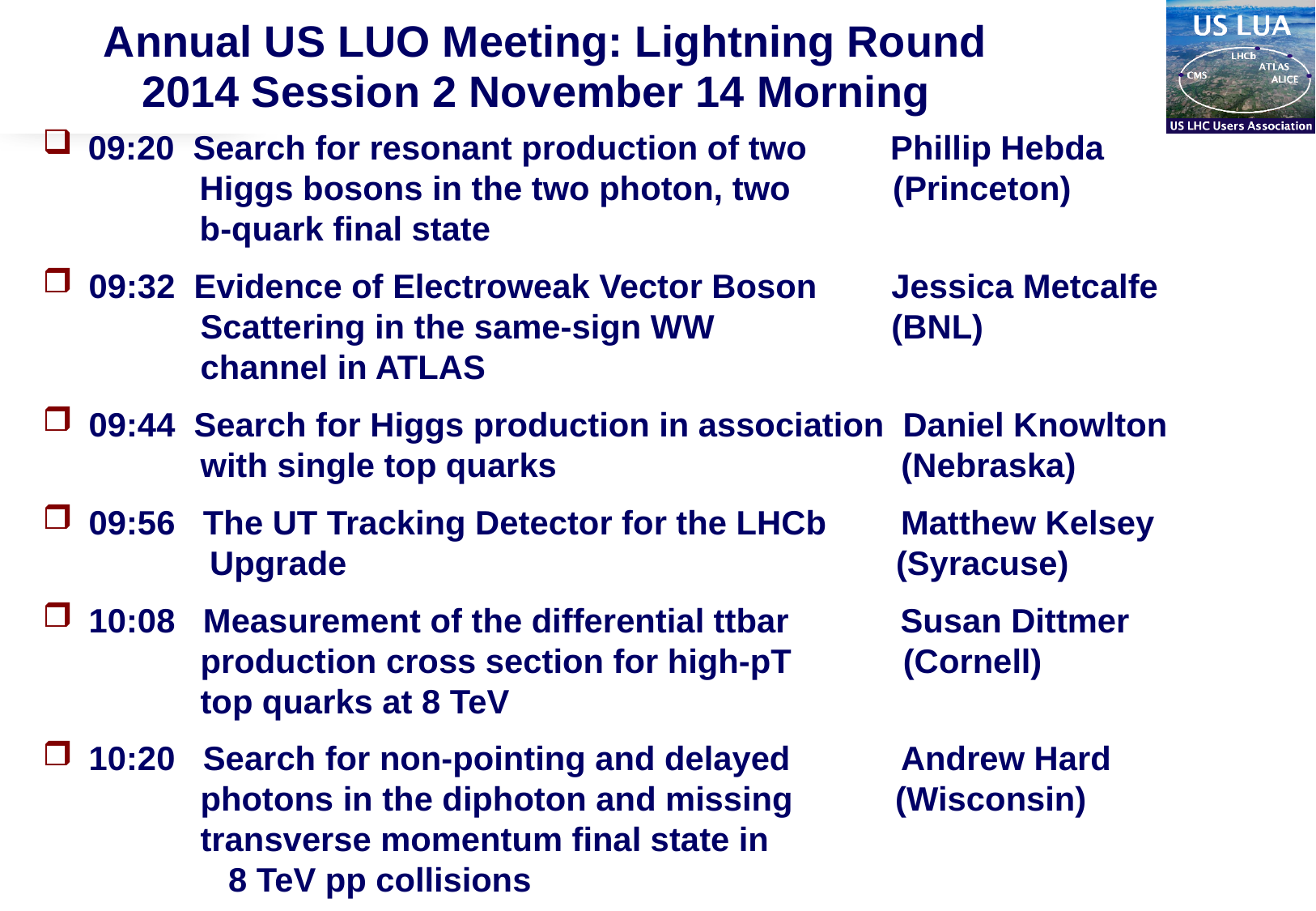

Annual US LUO Meeting: Lightning Round 2014 Session 2 November 14 Morning

09:20  Search for resonant production of two         Phillip Hebda
            Higgs bosons in the two photon, two           (Princeton)
            b-quark final state
09:32  Evidence of Electroweak Vector Boson        Jessica Metcalfe
            Scattering in the same-sign WW                   (BNL)
            channel in ATLAS
09:44  Search for Higgs production in association  Daniel Knowlton
            with single top quarks                                     (Nebraska)
09:56   The UT Tracking Detector for the LHCb        Matthew Kelsey
             Upgrade                                                           (Syracuse)
10:08   Measurement of the differential ttbar            Susan Dittmer
            production cross section for high-pT            (Cornell)
            top quarks at 8 TeV
10:20   Search for non-pointing and delayed            Andrew Hard
            photons in the diphoton and missing           (Wisconsin)
            transverse momentum final state in
               8 TeV pp collisions